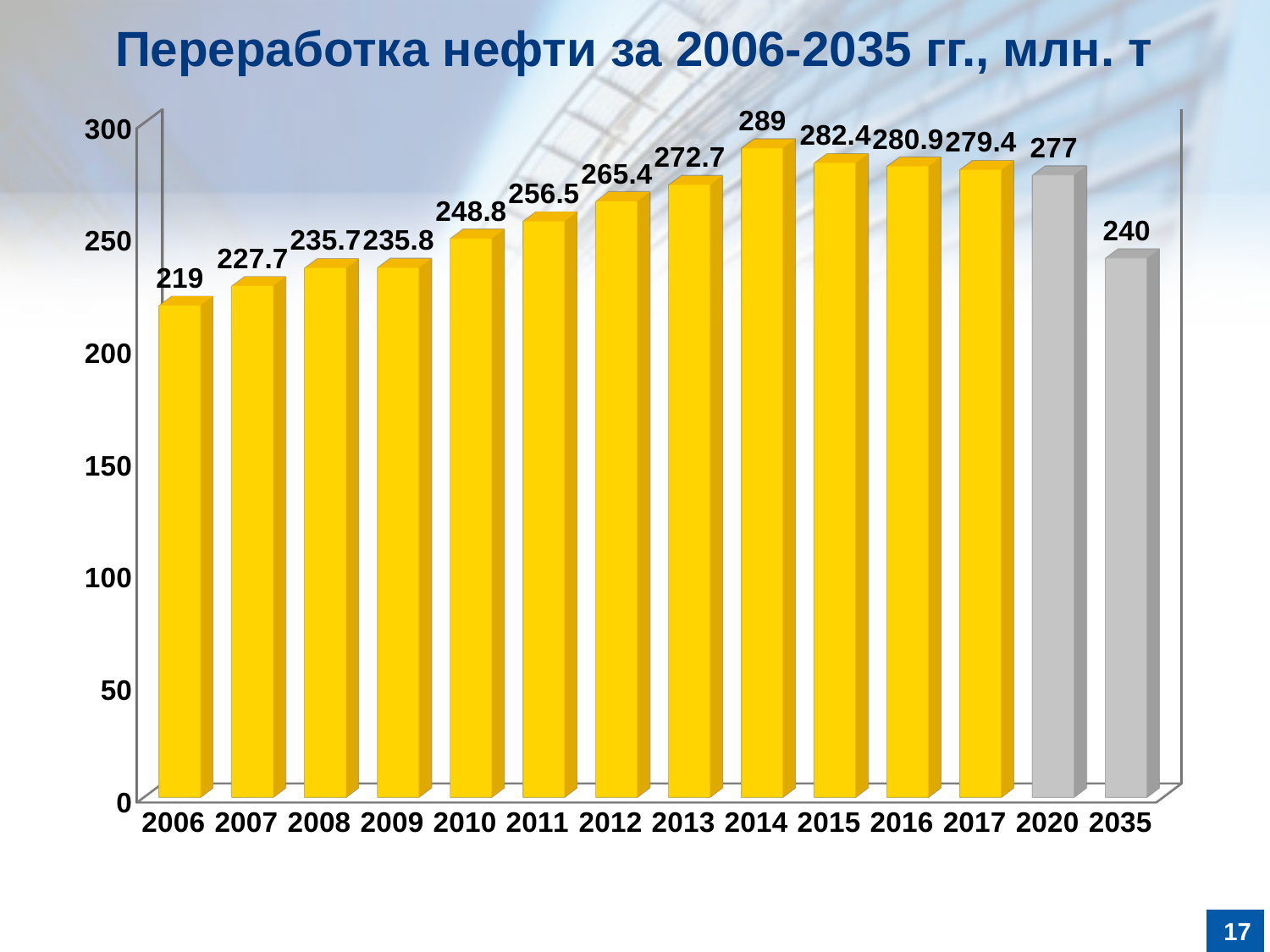

# Переработка нефти за 2006-2035 гг., млн. т

[unsupported chart]

17